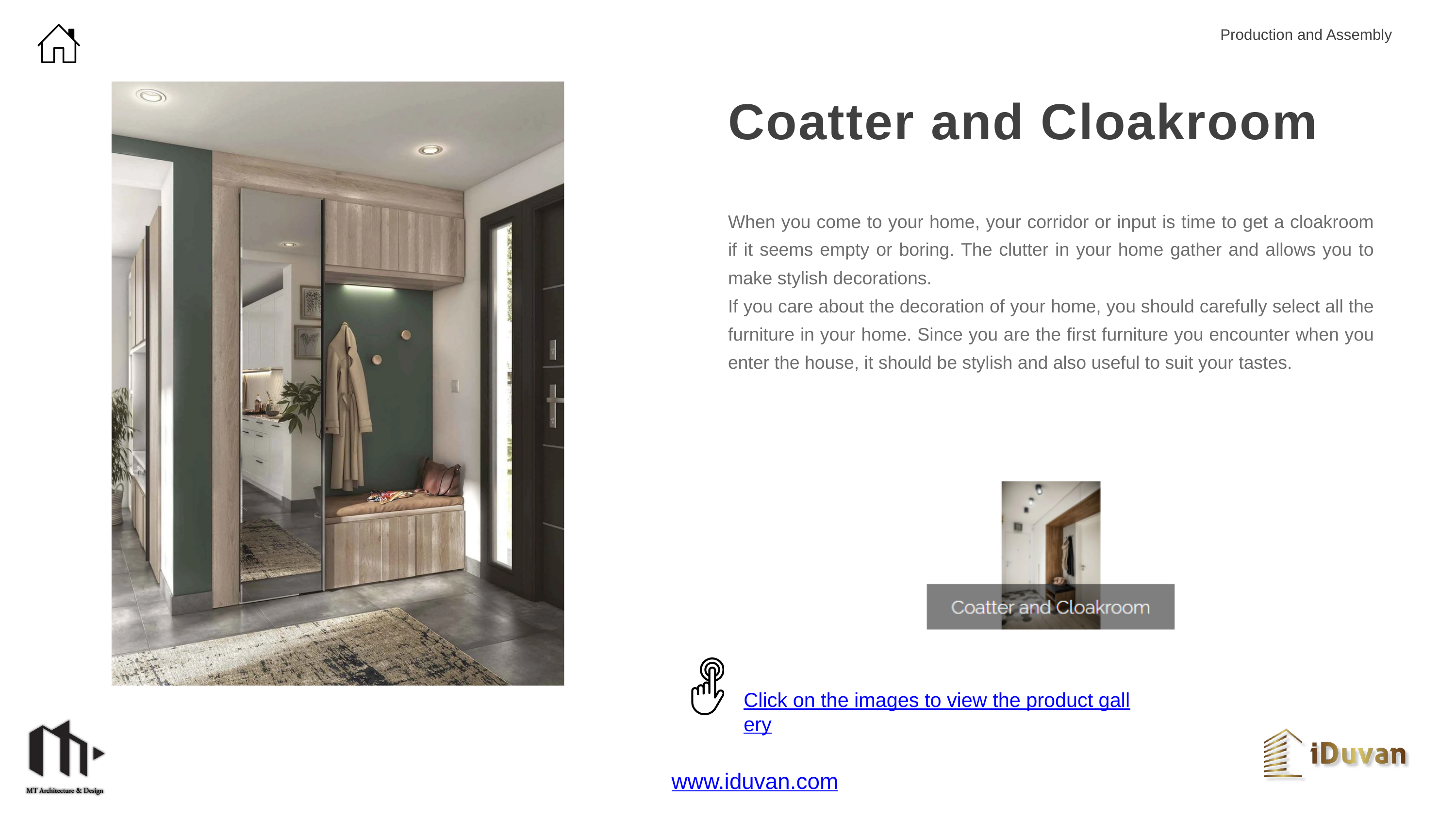

Production and Assembly

Coatter and Cloakroom

When you come to your home, your corridor or input is time to get a cloakroom if it seems empty or boring. The clutter in your home gather and allows you to make stylish decorations.
If you care about the decoration of your home, you should carefully select all the furniture in your home. Since you are the first furniture you encounter when you enter the house, it should be stylish and also useful to suit your tastes.

Click on the images to view the product gallery

www.iduvan.com